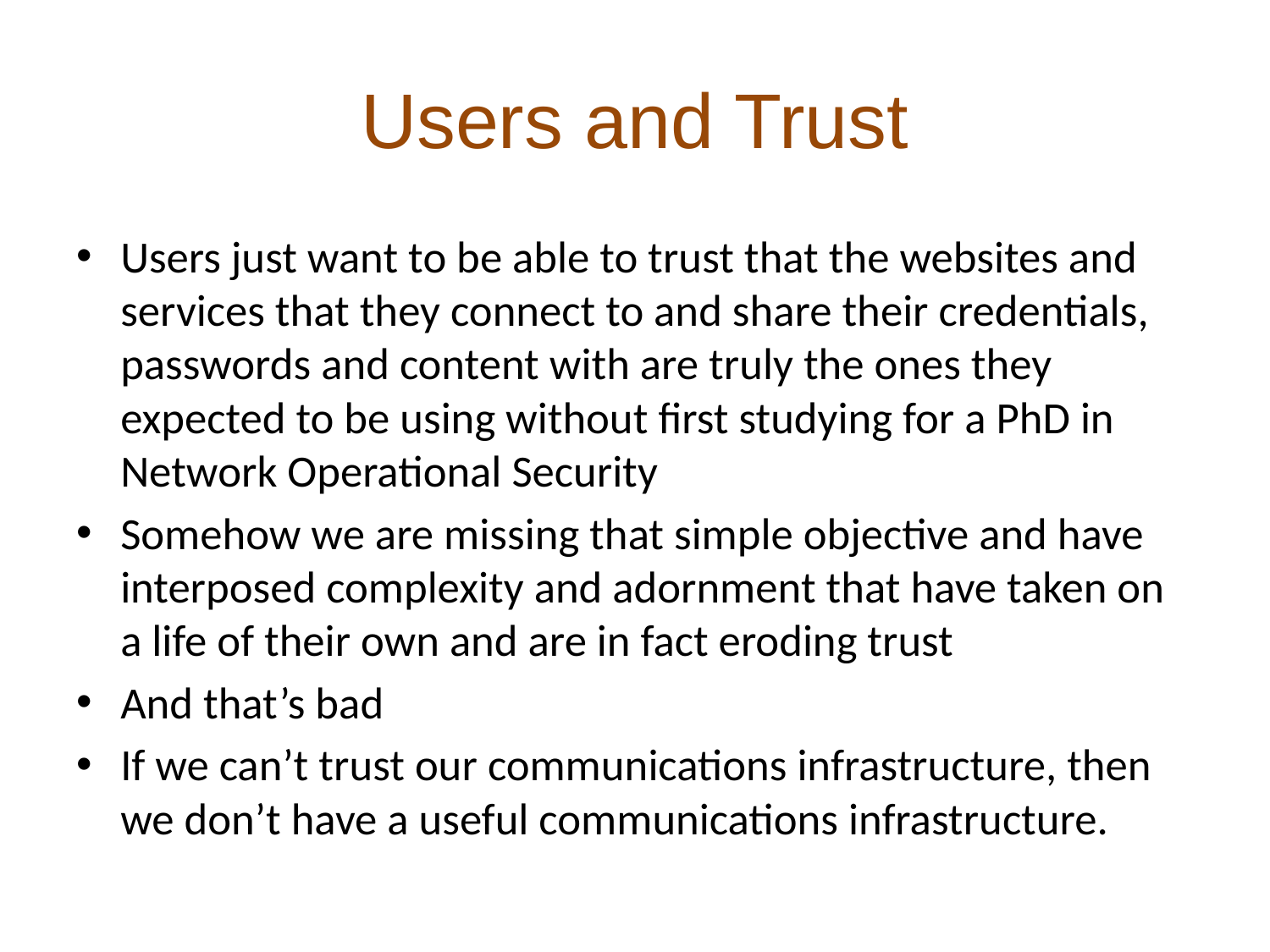

# Users and Trust
Users just want to be able to trust that the websites and services that they connect to and share their credentials, passwords and content with are truly the ones they expected to be using without first studying for a PhD in Network Operational Security
Somehow we are missing that simple objective and have interposed complexity and adornment that have taken on a life of their own and are in fact eroding trust
And that’s bad
If we can’t trust our communications infrastructure, then we don’t have a useful communications infrastructure.